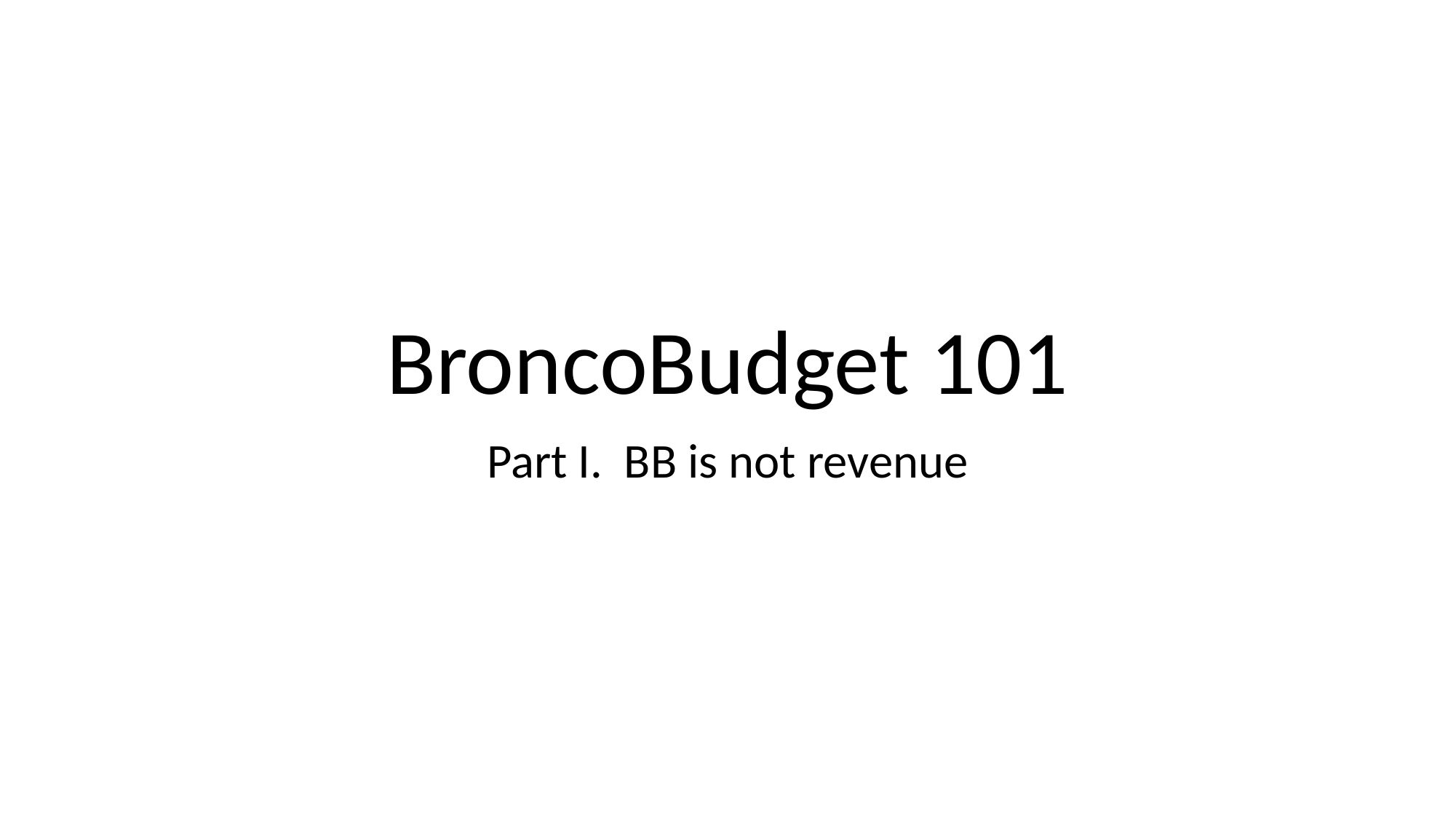

# BroncoBudget 101
Part I.  BB is not revenue